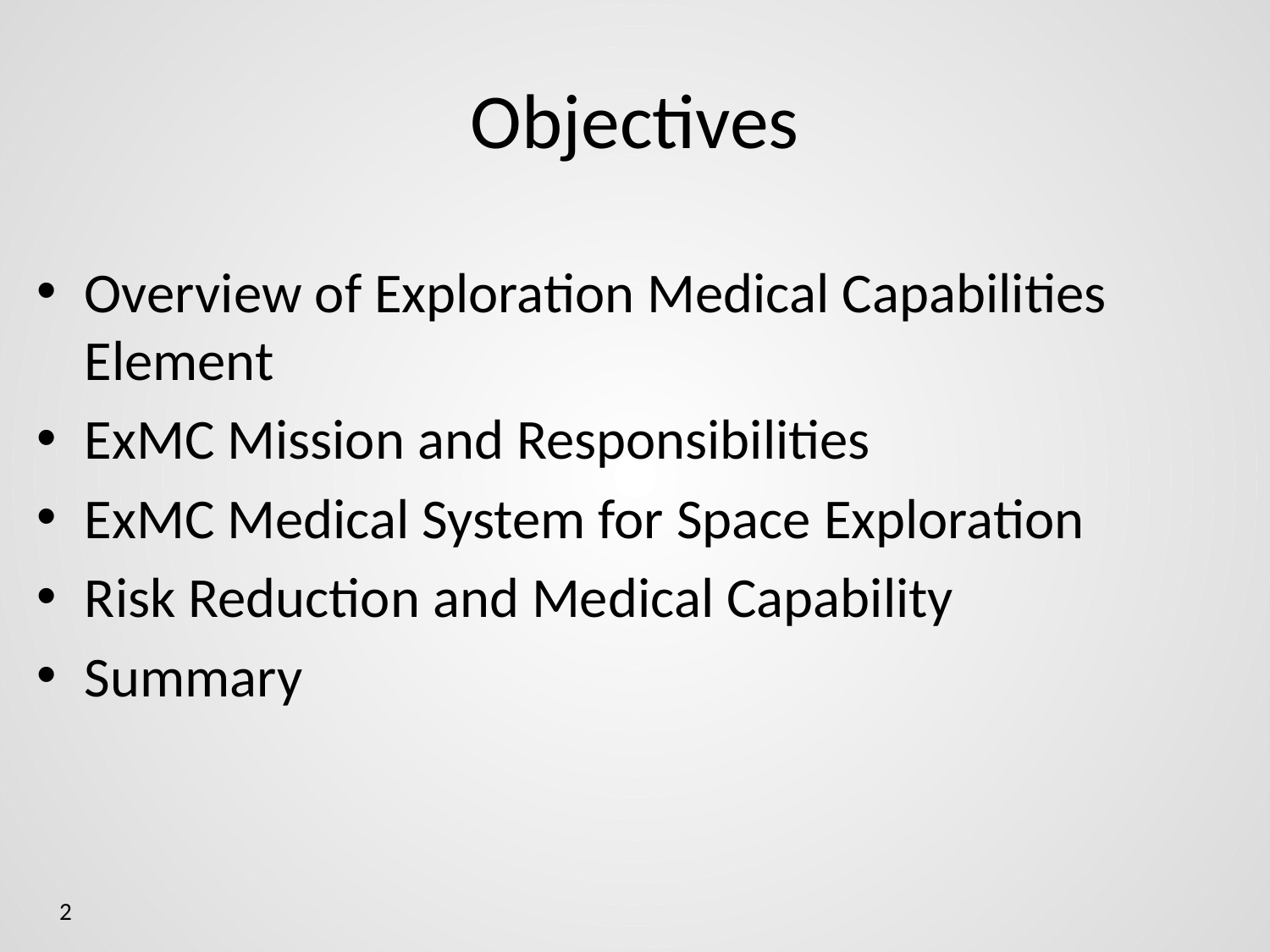

# Objectives
Overview of Exploration Medical Capabilities Element
ExMC Mission and Responsibilities
ExMC Medical System for Space Exploration
Risk Reduction and Medical Capability
Summary